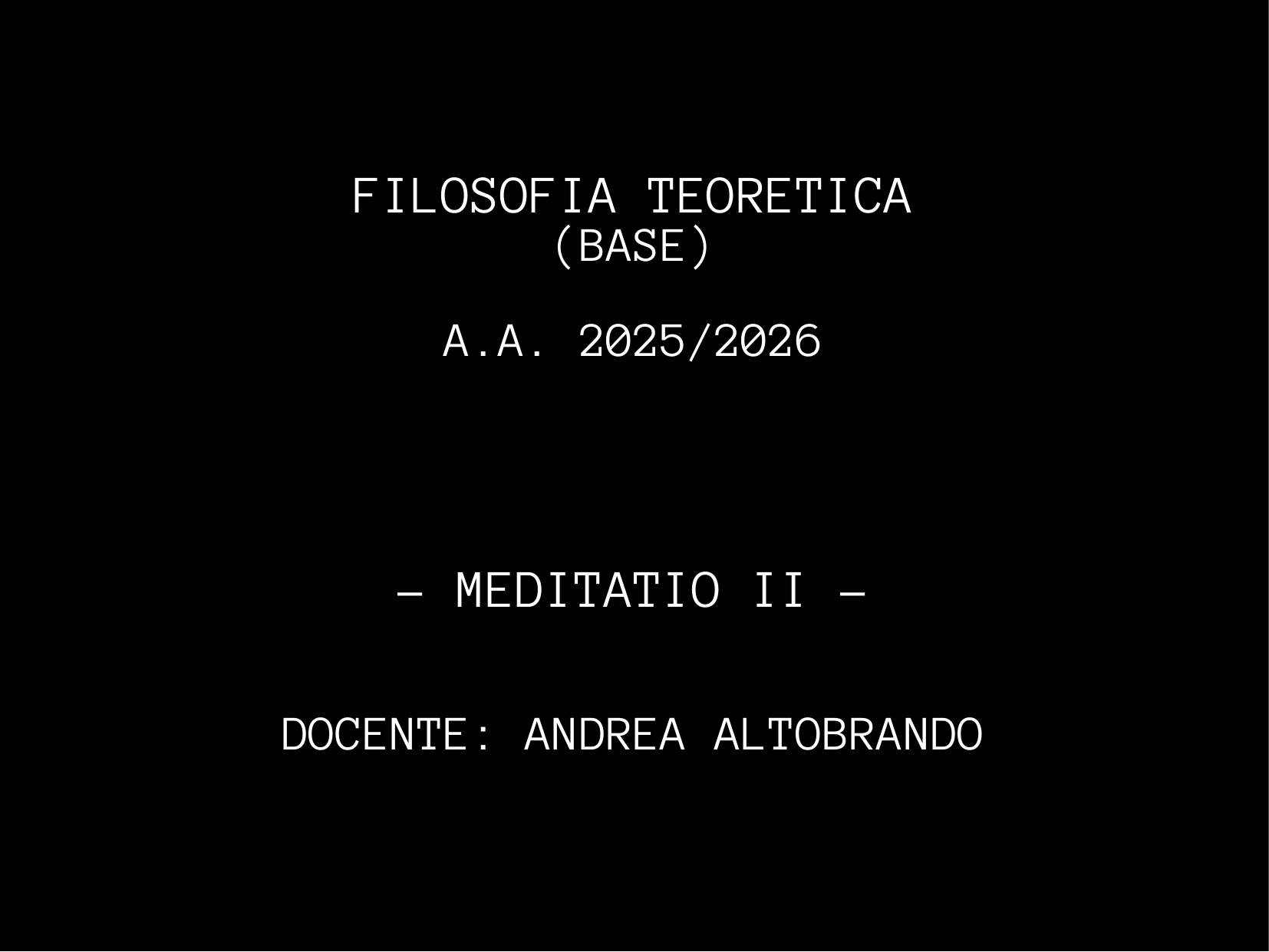

# FILOSOFIA TEORETICA (BASE) A.A. 2025/2026 - MEDITATIO II - DOCENTE: ANDREA ALTOBRANDO